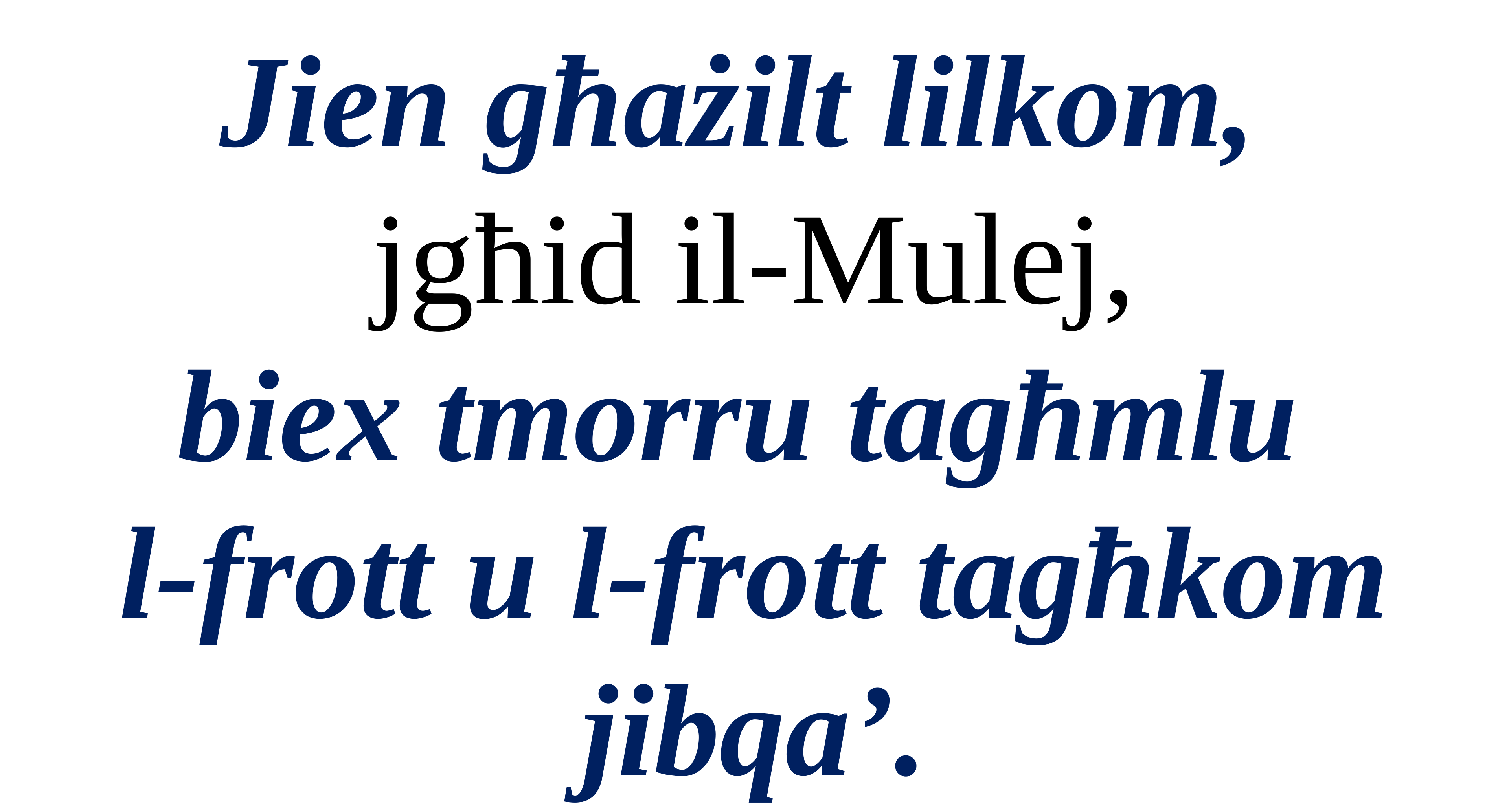

Jien għażilt lilkom,
jgħid il-Mulej,
biex tmorru tagħmlu
l-frott u l-frott tagħkom jibqa’.